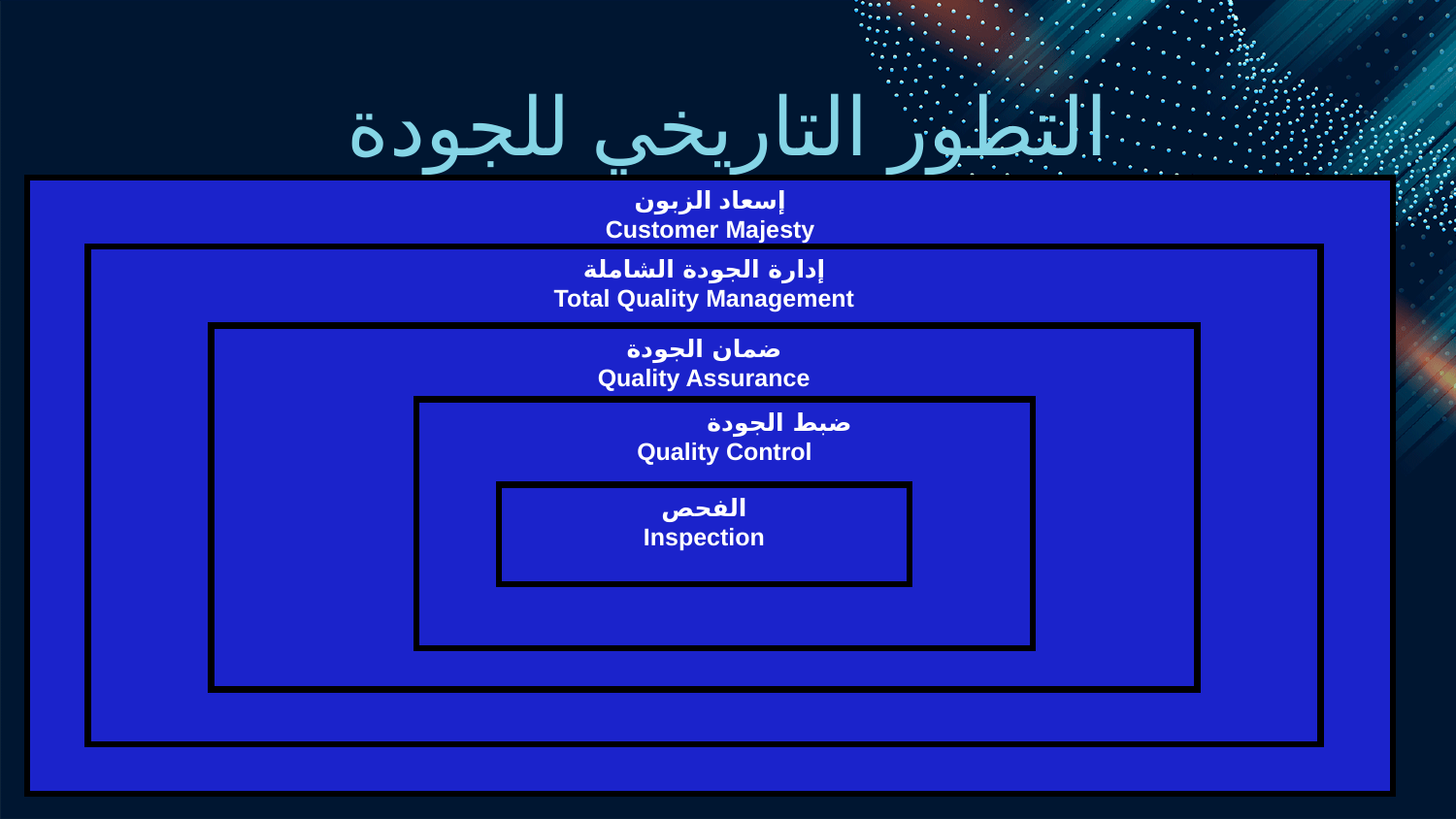

التطور التاريخي للجودة

إسعاد الزبون
Customer Majesty
إدارة الجودة الشاملة
Total Quality Management
ضمان الجودة
Quality Assurance
ضبط الجودة
Quality Control

الفحص
Inspection